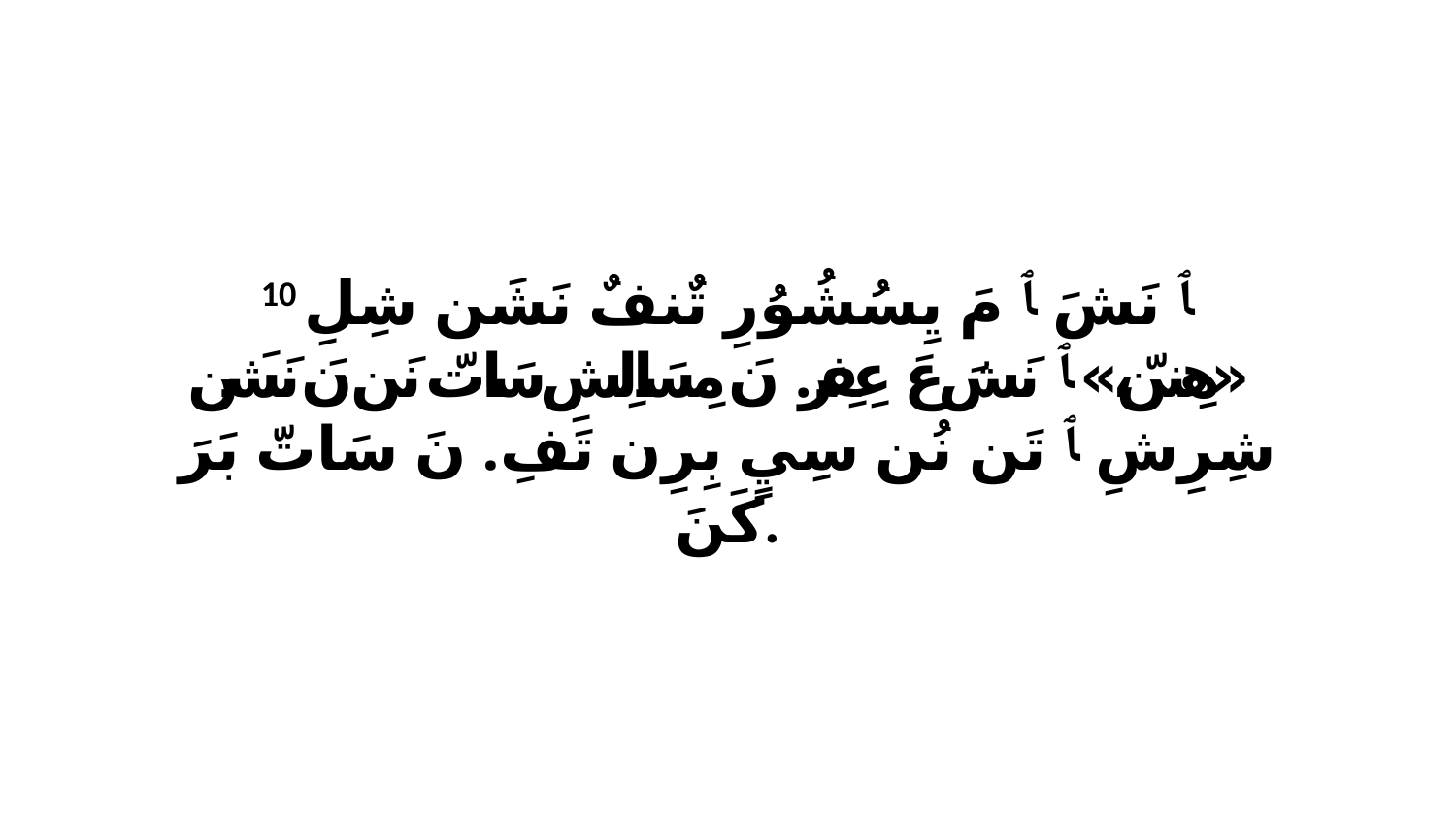

10 ﭑ نَشَ ﭑ مَ يِسُشُوُرِ تٌنفٌ نَشَن شِلِ «هِننّ،» ﭑ نَشَ عَ عِفِرَ. نَ مِسَالِشِ سَاتّ نَن نَ نَشَن شِرِشِ ﭑ تَن نُن سِيٍ بِرِن تَفِ. نَ سَاتّ بَرَ كَنَ.